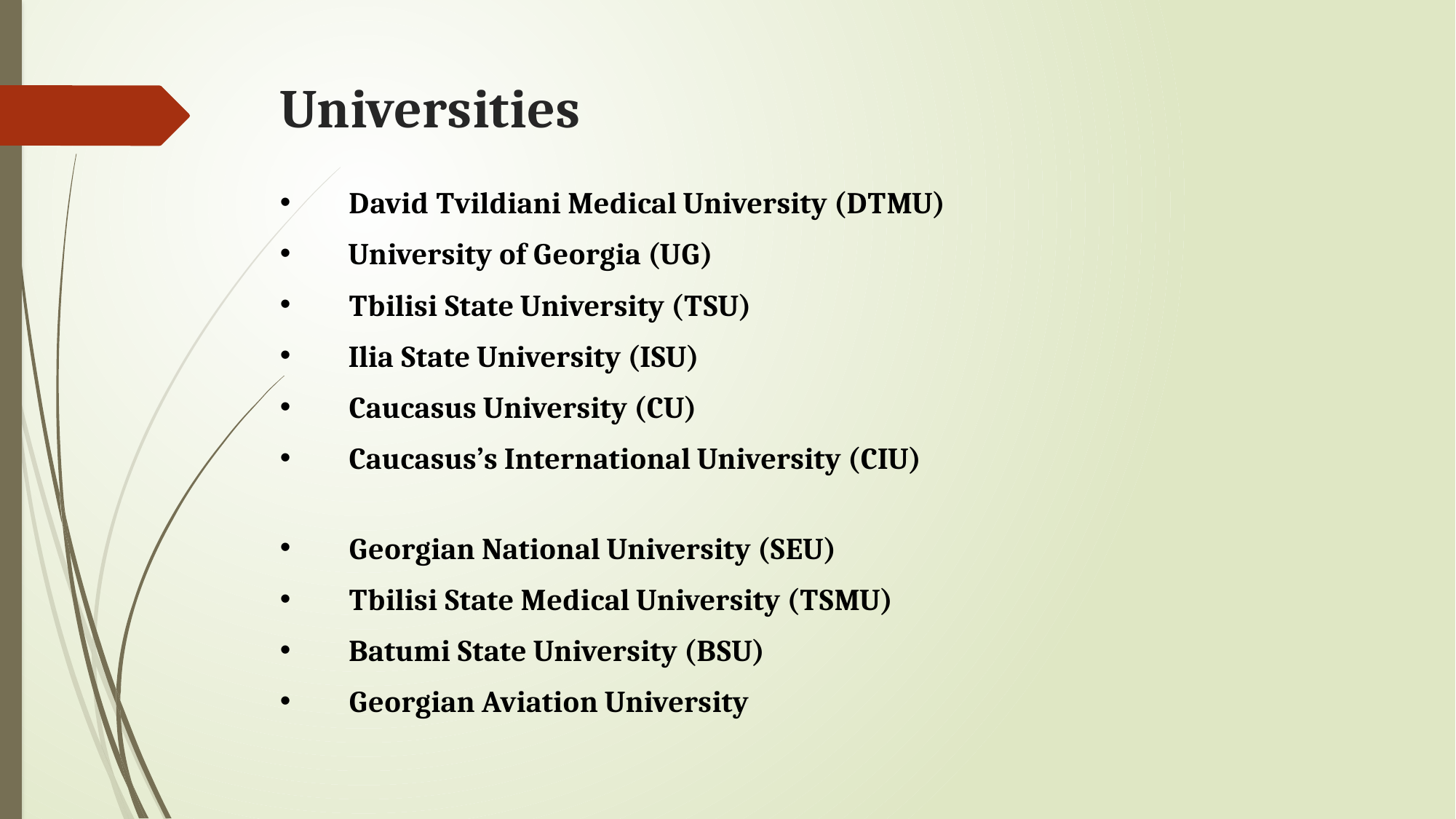

# Universities
David Tvildiani Medical University (DTMU)
University of Georgia (UG)
Tbilisi State University (TSU)
Ilia State University (ISU)
Caucasus University (CU)
Caucasus’s International University (CIU)
Georgian National University (SEU)
Tbilisi State Medical University (TSMU)
Batumi State University (BSU)
Georgian Aviation University